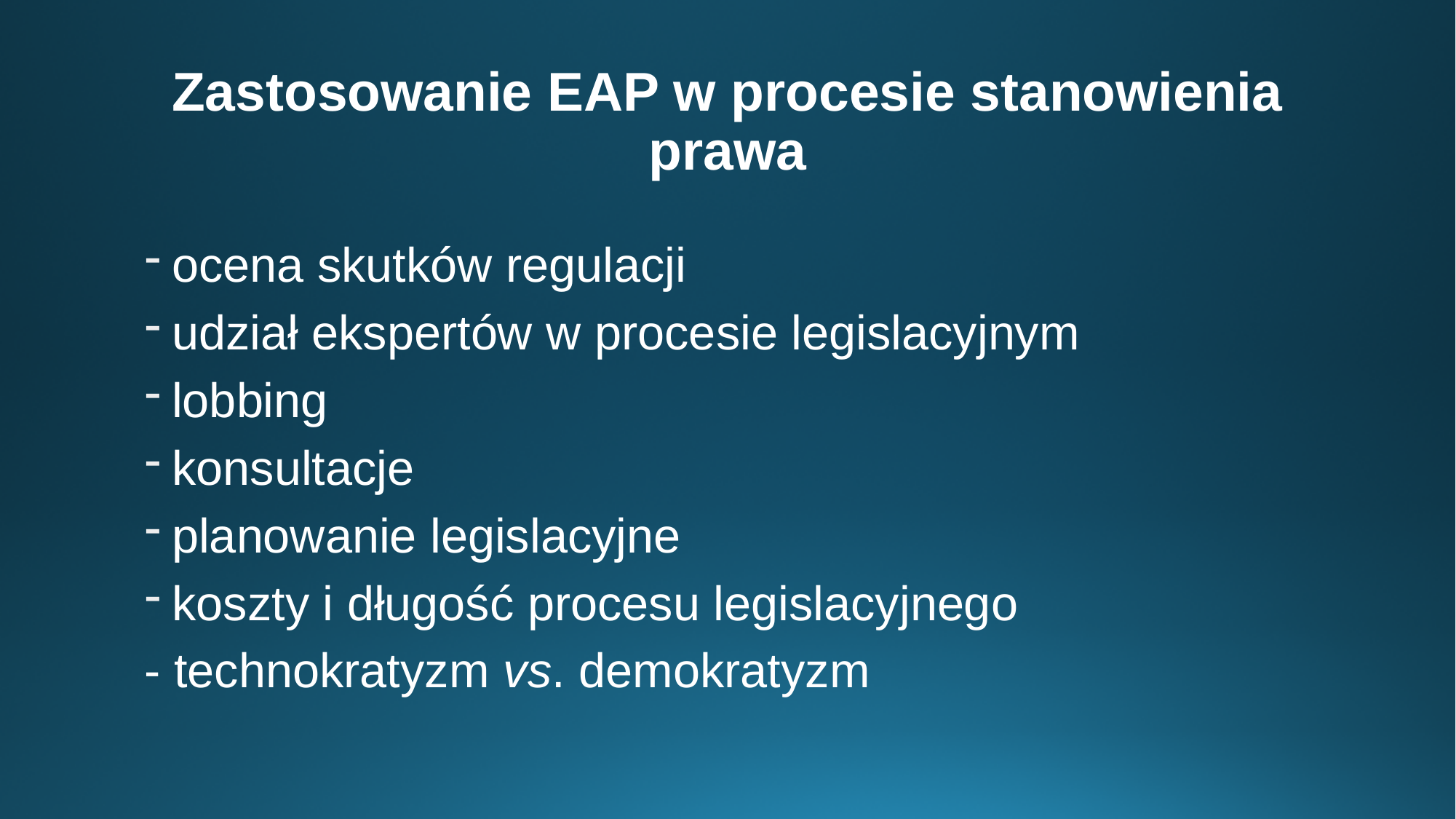

# Zastosowanie EAP w procesie stanowienia prawa
ocena skutków regulacji
udział ekspertów w procesie legislacyjnym
lobbing
konsultacje
planowanie legislacyjne
koszty i długość procesu legislacyjnego
- technokratyzm vs. demokratyzm